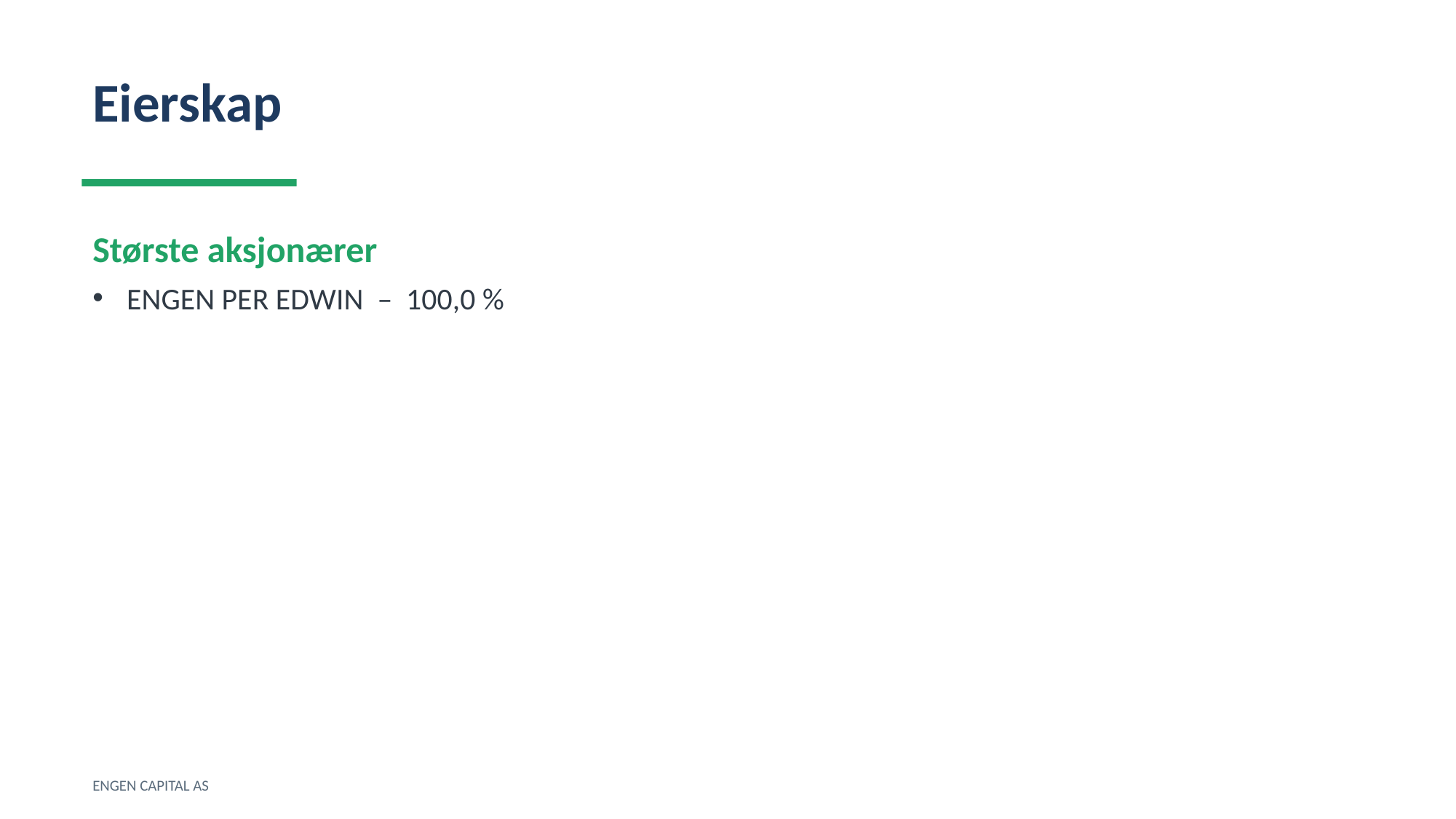

Eierskap

Største aksjonærer
ENGEN PER EDWIN  –  100,0 %
ENGEN CAPITAL AS